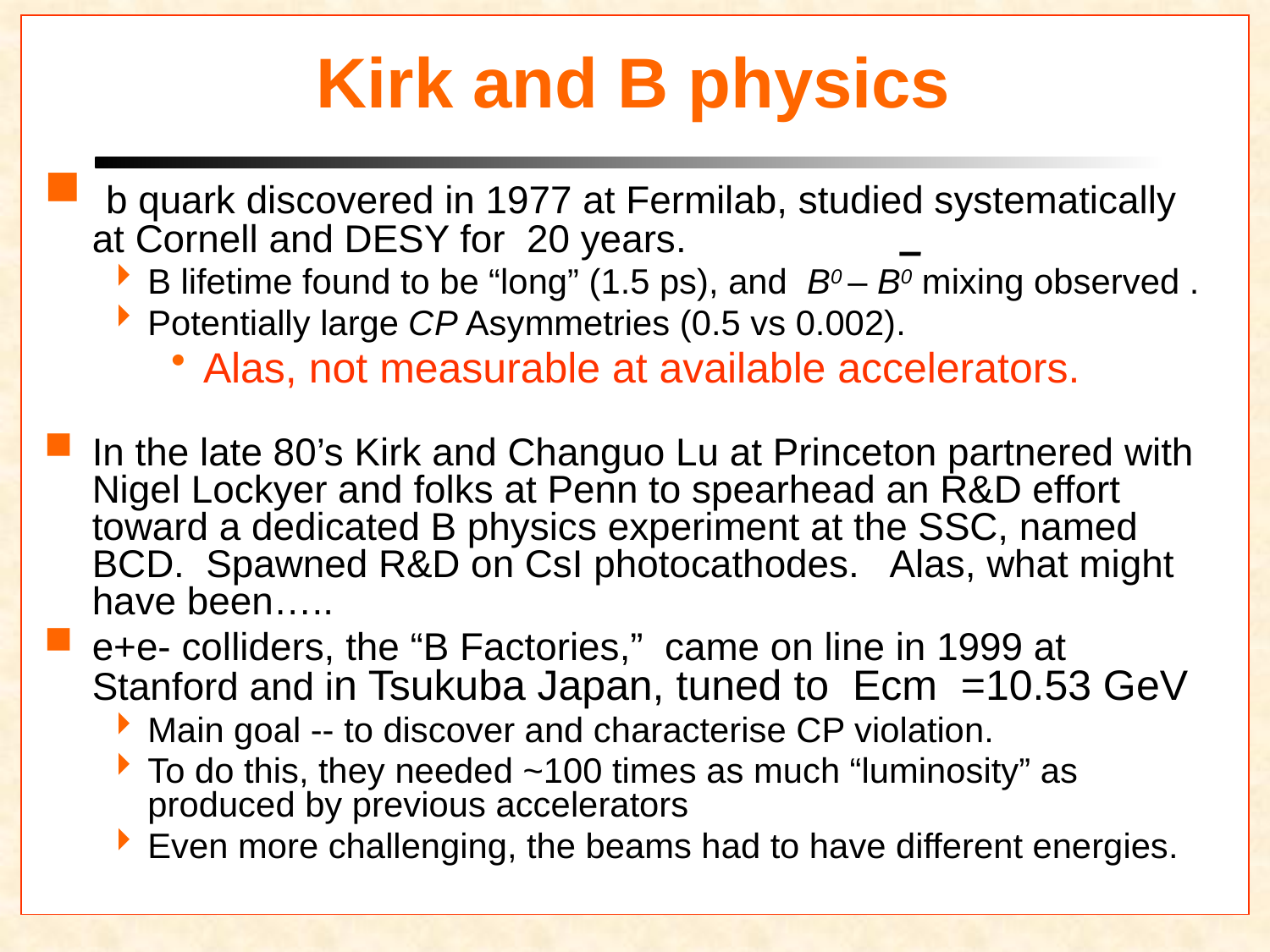

# Kirk and B physics
 b quark discovered in 1977 at Fermilab, studied systematically at Cornell and DESY for  20 years.
B lifetime found to be “long” (1.5 ps), and  B0 – B0 mixing observed .
Potentially large CP Asymmetries (0.5 vs 0.002).
Alas, not measurable at available accelerators.

In the late 80’s Kirk and Changuo Lu at Princeton partnered with  Nigel Lockyer and folks at Penn to spearhead an R&D effort toward a dedicated B physics experiment at the SSC, named BCD.  Spawned R&D on CsI photocathodes.   Alas, what might have been…..
e+e- colliders, the “B Factories,”  came on line in 1999 at Stanford and in Tsukuba Japan, tuned to  Ecm  =10.53 GeV
Main goal -- to discover and characterise CP violation.
To do this, they needed ~100 times as much “luminosity” as produced by previous accelerators
Even more challenging, the beams had to have different energies.